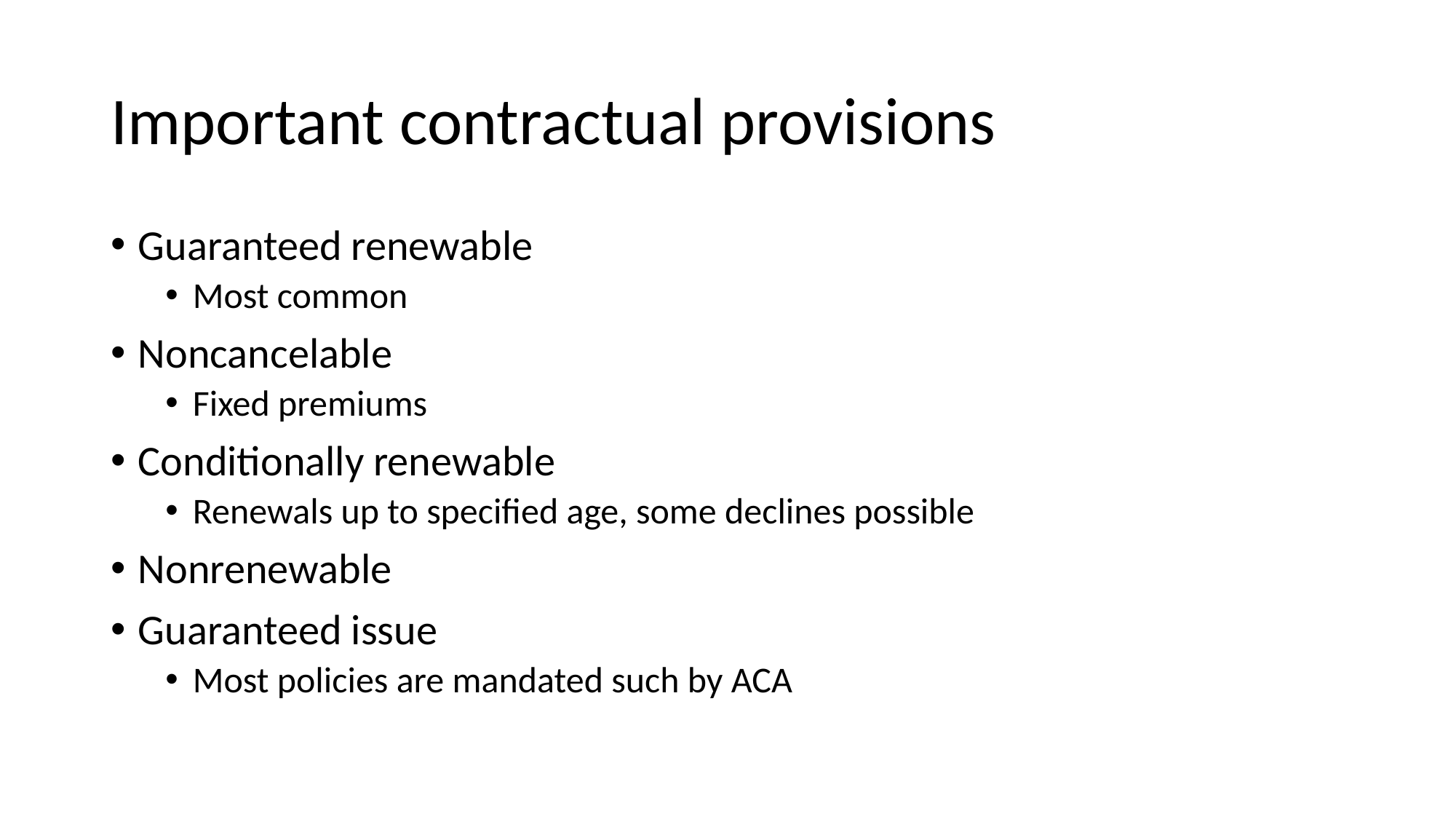

# Important contractual provisions
Guaranteed renewable
Most common
Noncancelable
Fixed premiums
Conditionally renewable
Renewals up to specified age, some declines possible
Nonrenewable
Guaranteed issue
Most policies are mandated such by ACA